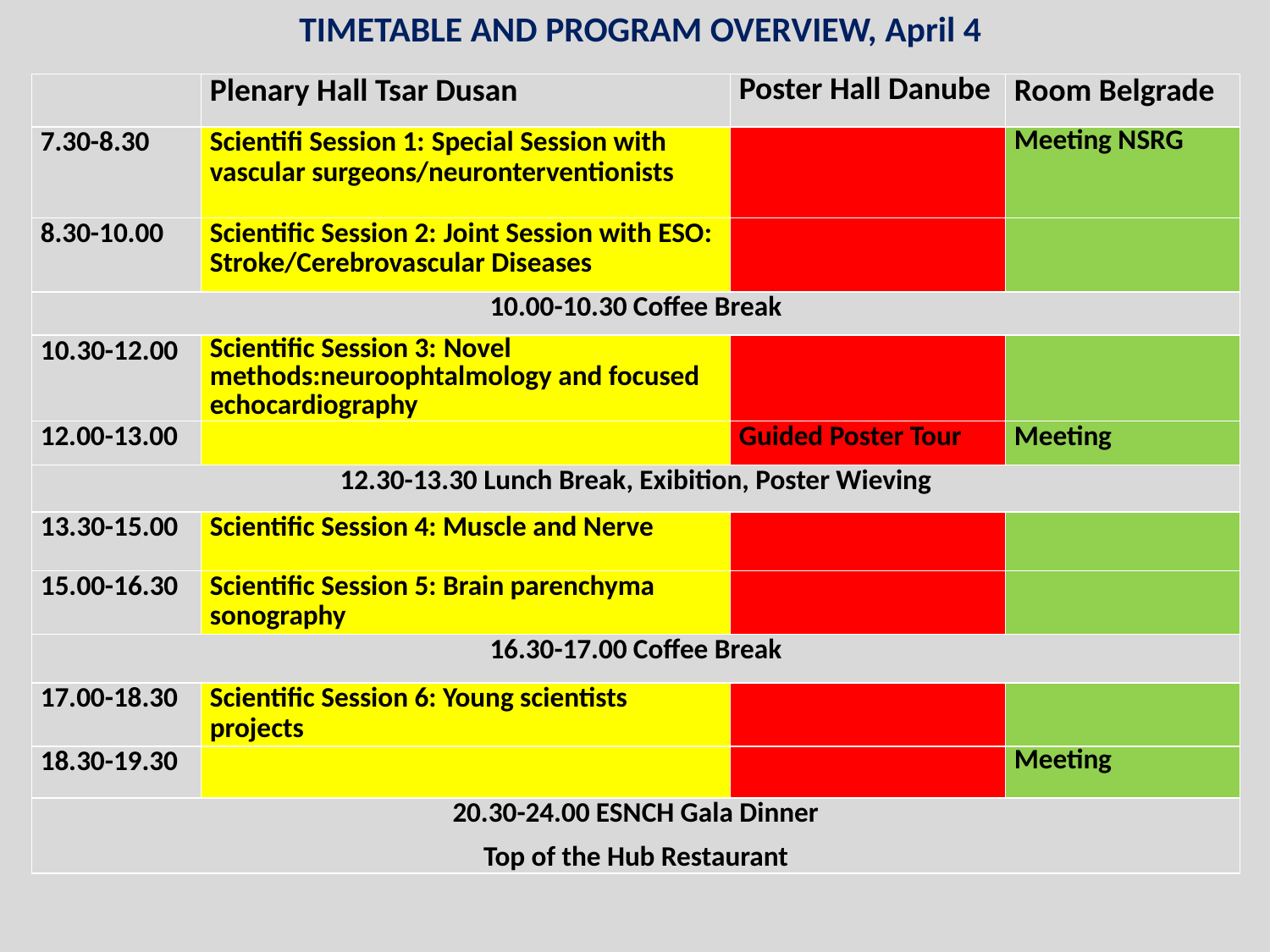

TIMETABLE AND PROGRAM OVERVIEW, April 4
|  | Plenary Hall Tsar Dusan | Poster Hall Danube | Room Belgrade |
| --- | --- | --- | --- |
| 7.30-8.30 | Scientifi Session 1: Special Session with vascular surgeons/neuronterventionists |  | Meeting NSRG |
| 8.30-10.00 | Scientific Session 2: Joint Session with ESO: Stroke/Cerebrovascular Diseases |  |  |
| 10.00-10.30 Coffee Break |  |  |  |
| 10.30-12.00 | Scientific Session 3: Novel methods:neuroophtalmology and focused echocardiography |  |  |
| 12.00-13.00 |  | Guided Poster Tour | Meeting |
| 12.30-13.30 Lunch Break, Exibition, Poster Wieving |  |  |  |
| 13.30-15.00 | Scientific Session 4: Muscle and Nerve |  |  |
| 15.00-16.30 | Scientific Session 5: Brain parenchyma sonography |  |  |
| 16.30-17.00 Coffee Break |  |  |  |
| 17.00-18.30 | Scientific Session 6: Young scientists projects |  |  |
| 18.30-19.30 |  |  | Meeting |
| 20.30-24.00 ESNCH Gala Dinner Top of the Hub Restaurant |  |  |  |